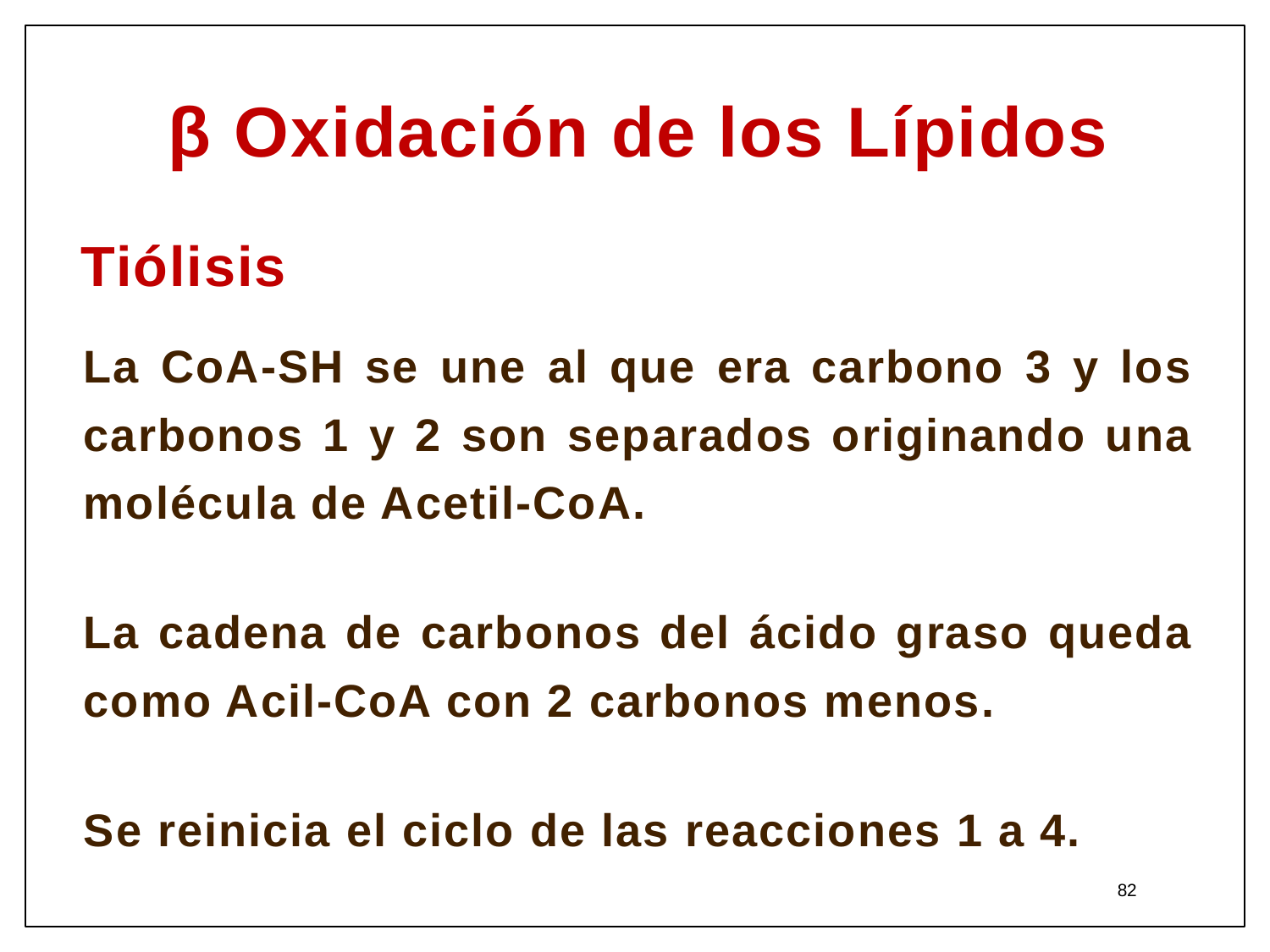

β Oxidación de los Lípidos
Tiólisis
La CoA-SH se une al que era carbono 3 y los carbonos 1 y 2 son separados originando una molécula de Acetil-CoA.

La cadena de carbonos del ácido graso queda como Acil-CoA con 2 carbonos menos.

Se reinicia el ciclo de las reacciones 1 a 4.
82